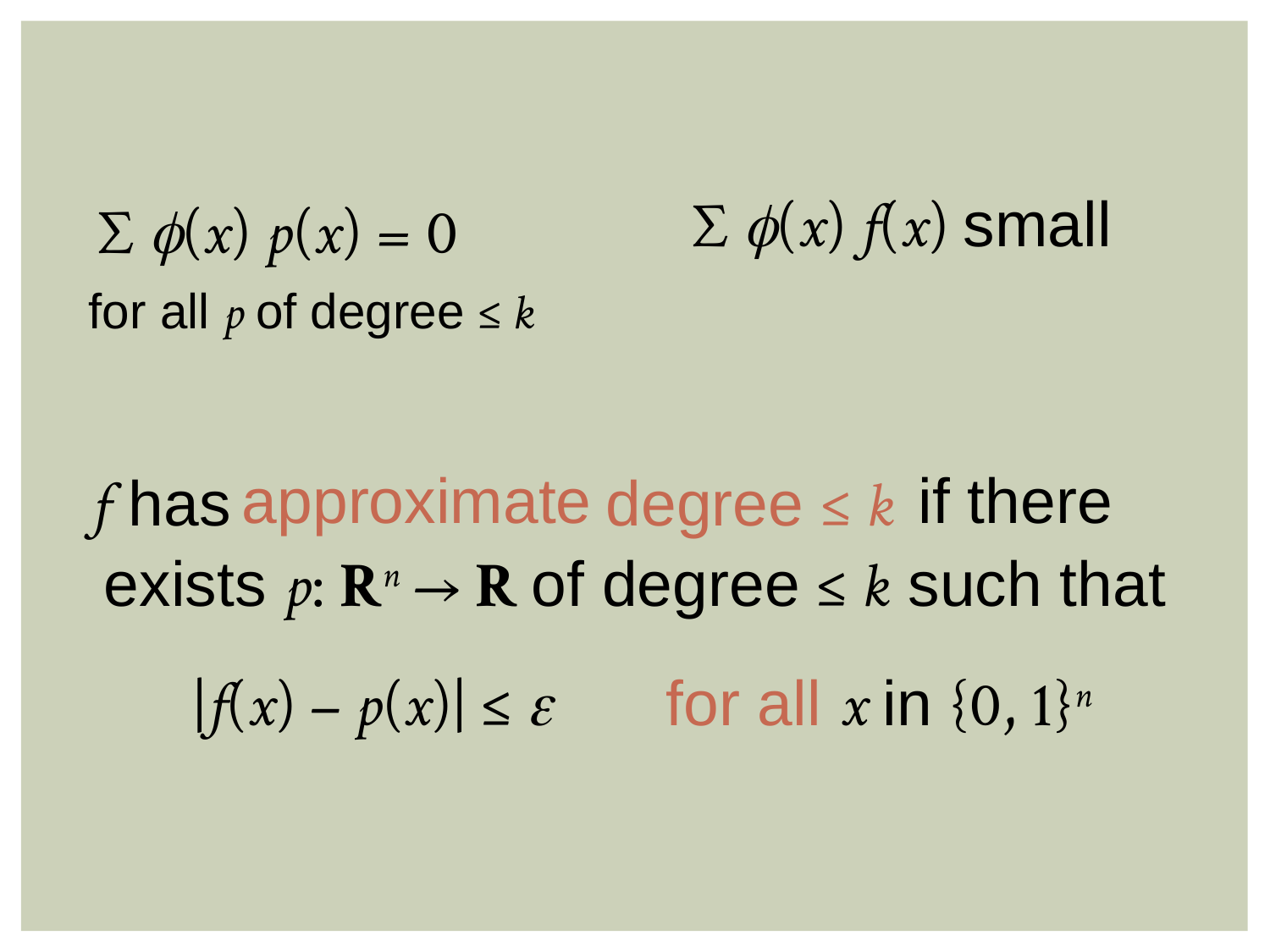

∑ φ(x) f(x) small
∑ φ(x) p(x) = 0
for all p of degree ≤ k
approximate
if there
f has
degree ≤ k
exists p: Rn → R of degree ≤ k such that
|f(x) – p(x)| ≤ ε    for all x in {0, 1}n